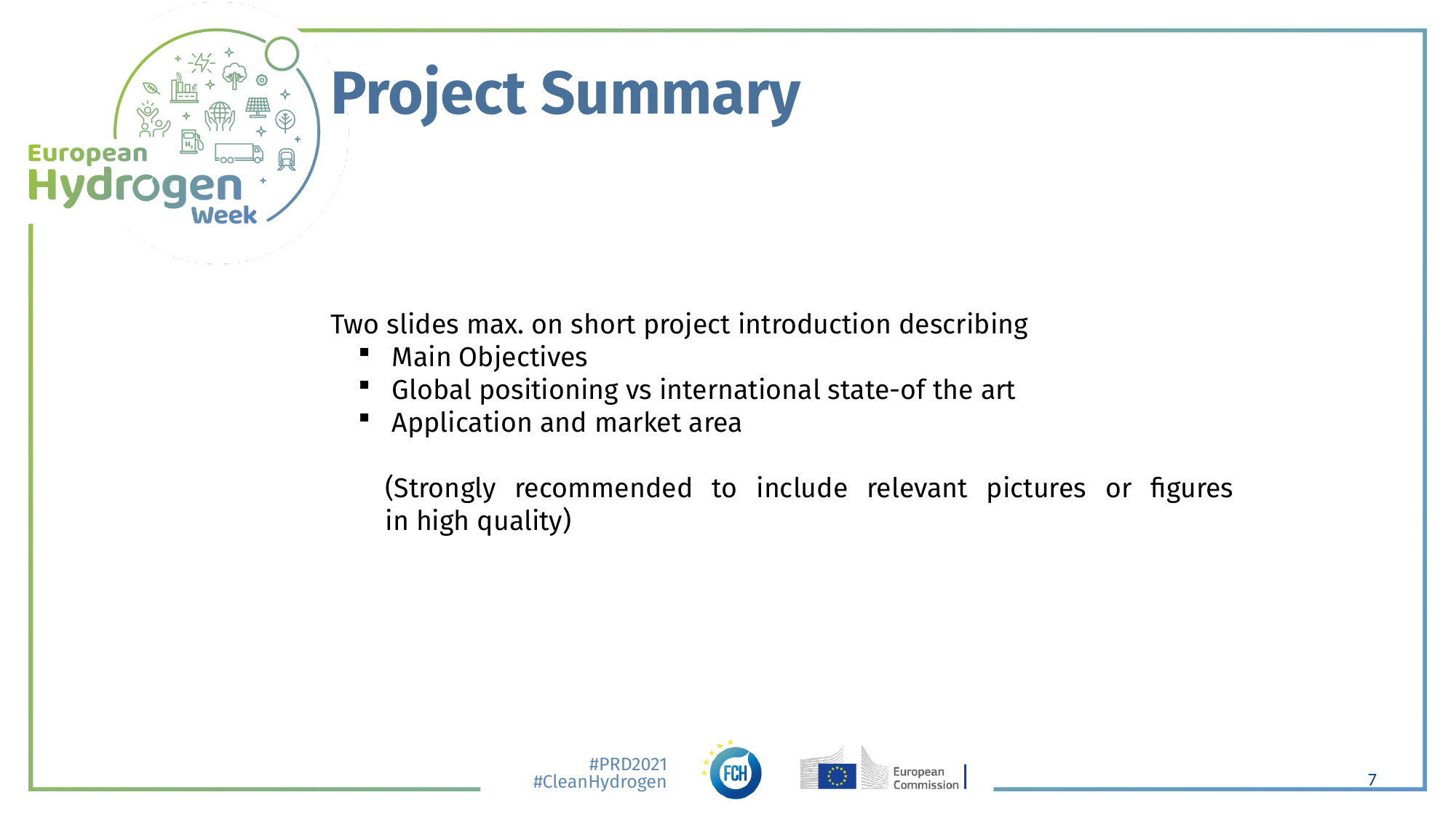

Project Summary
Two slides max. on short project introduction describing
Main Objectives
Global positioning vs international state-of the art
Application and market area

(Strongly recommended to include relevant pictures or figures
in high quality)
7